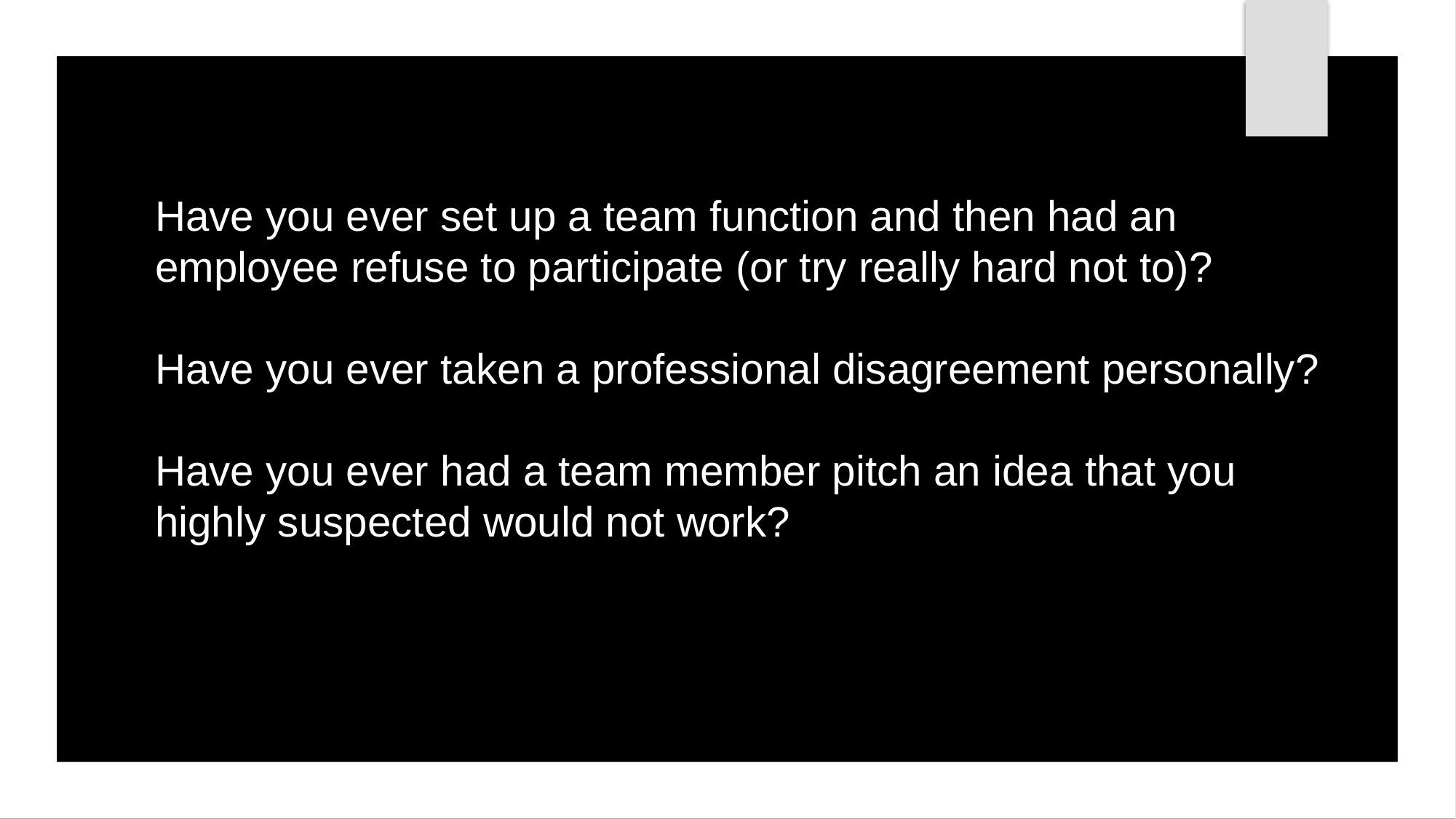

Have you ever set up a team function and then had an employee refuse to participate (or try really hard not to)?

Have you ever taken a professional disagreement personally?

Have you ever had a team member pitch an idea that you highly suspected would not work?